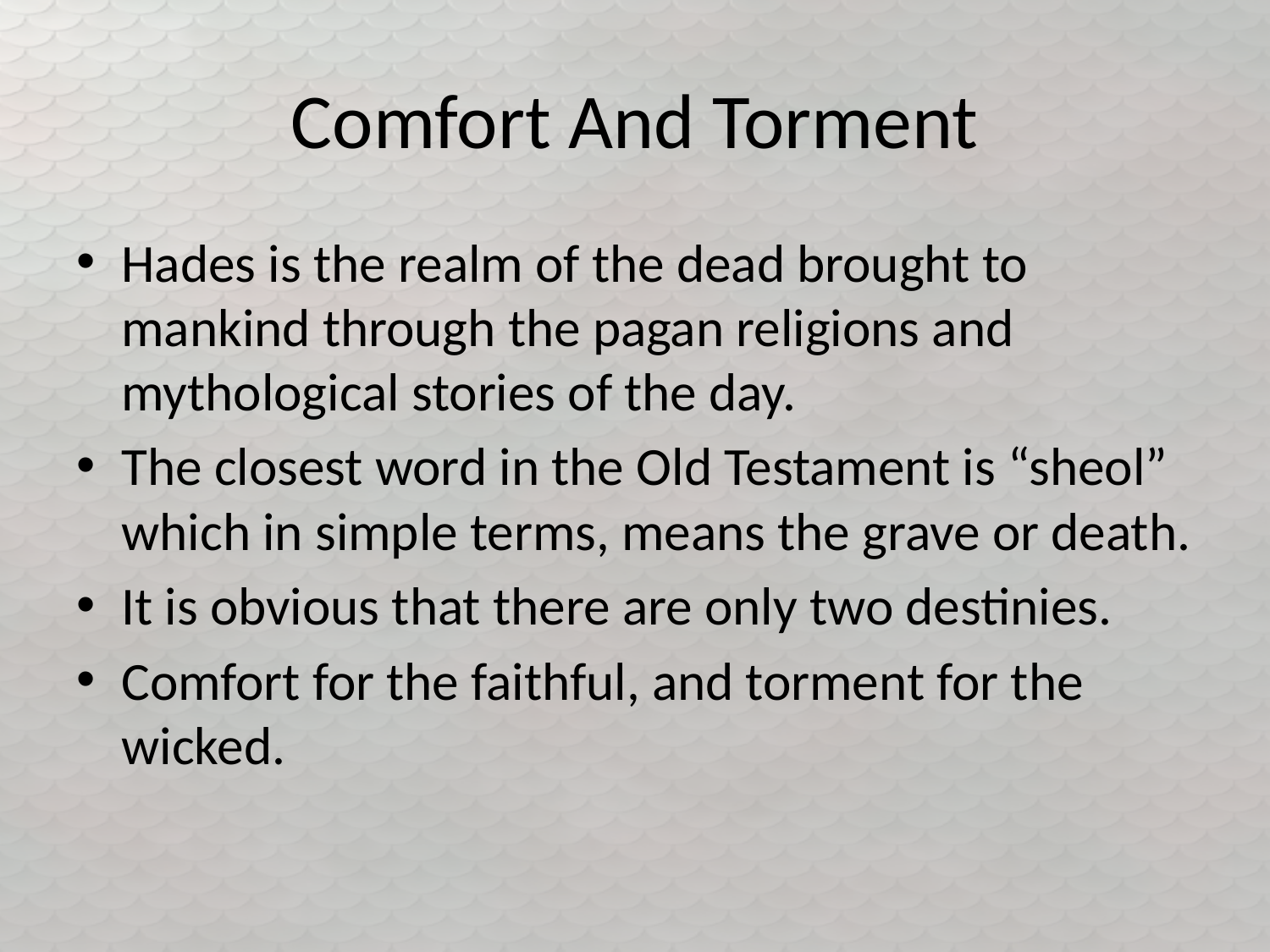

# Comfort And Torment
Hades is the realm of the dead brought to mankind through the pagan religions and mythological stories of the day.
The closest word in the Old Testament is “sheol” which in simple terms, means the grave or death.
It is obvious that there are only two destinies.
Comfort for the faithful, and torment for the wicked.